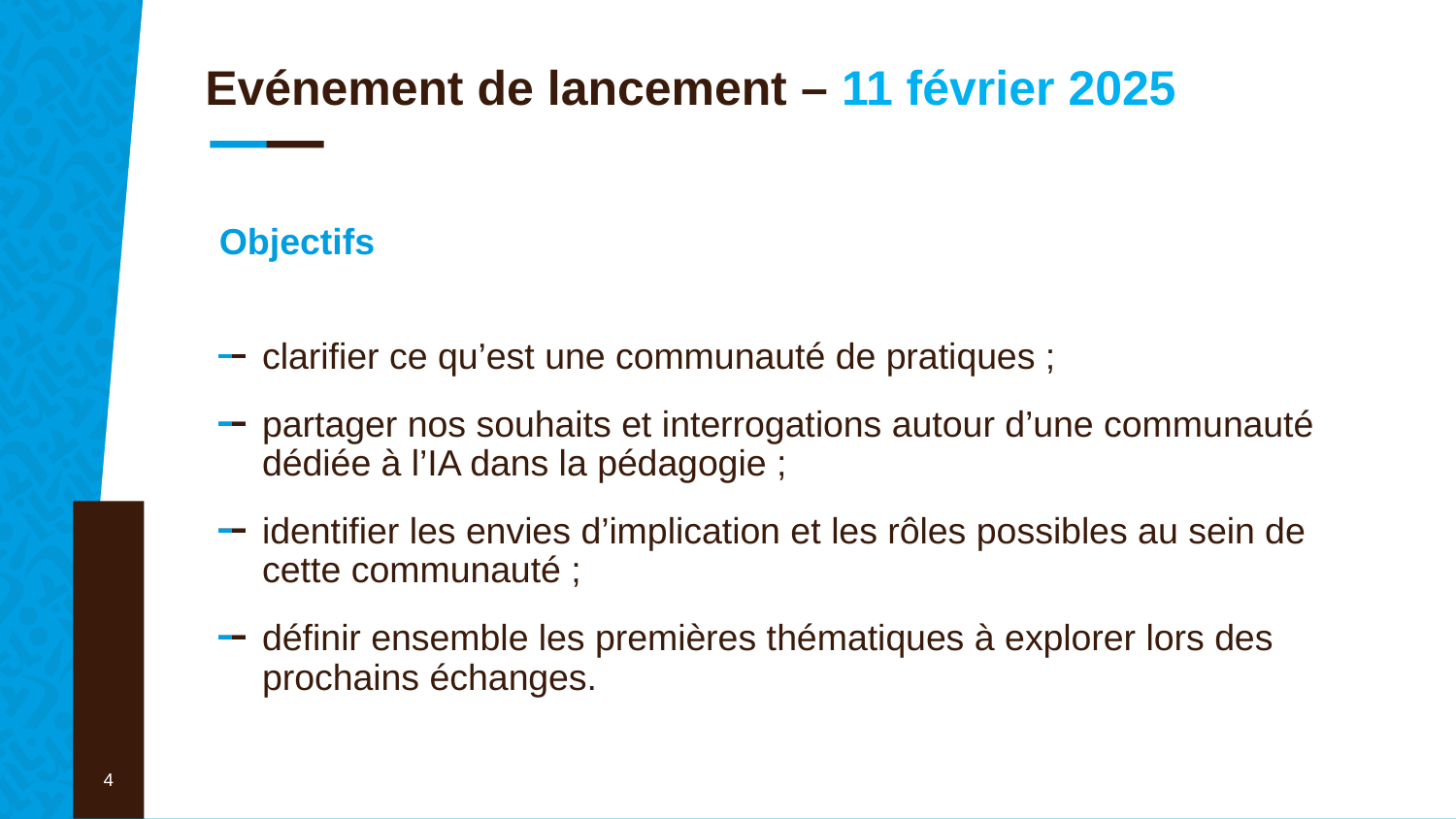

# Evénement de lancement – 11 février 2025
Objectifs

clarifier ce qu’est une communauté de pratiques ;
partager nos souhaits et interrogations autour d’une communauté dédiée à l’IA dans la pédagogie ;
identifier les envies d’implication et les rôles possibles au sein de cette communauté ;
définir ensemble les premières thématiques à explorer lors des prochains échanges.

4